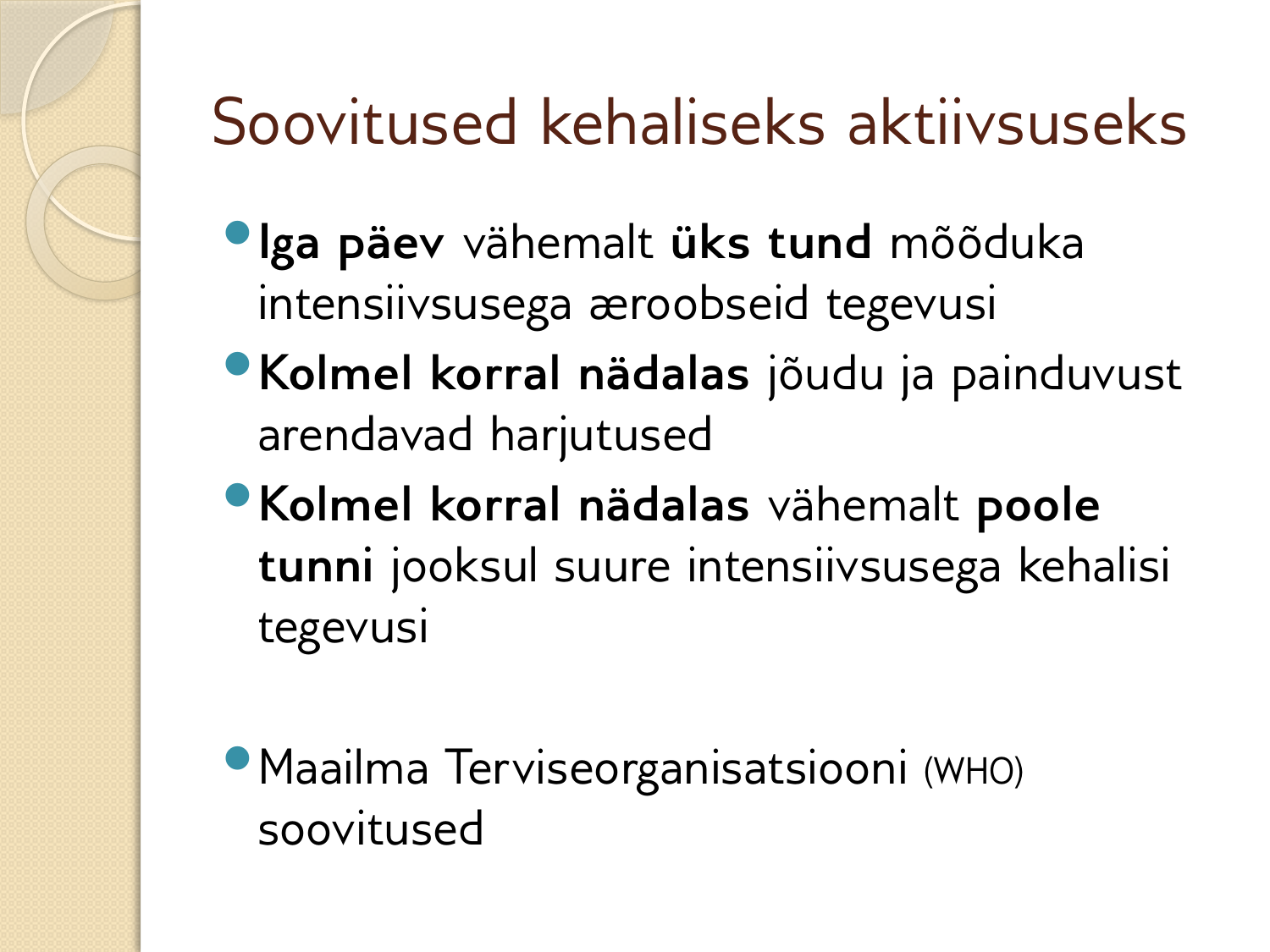

# Soovitused kehaliseks aktiivsuseks
Iga päev vähemalt üks tund mõõduka intensiivsusega aeroobseid tegevusi
Kolmel korral nädalas jõudu ja painduvust arendavad harjutused
Kolmel korral nädalas vähemalt poole tunni jooksul suure intensiivsusega kehalisi tegevusi

Maailma Terviseorganisatsiooni (WHO) soovitused